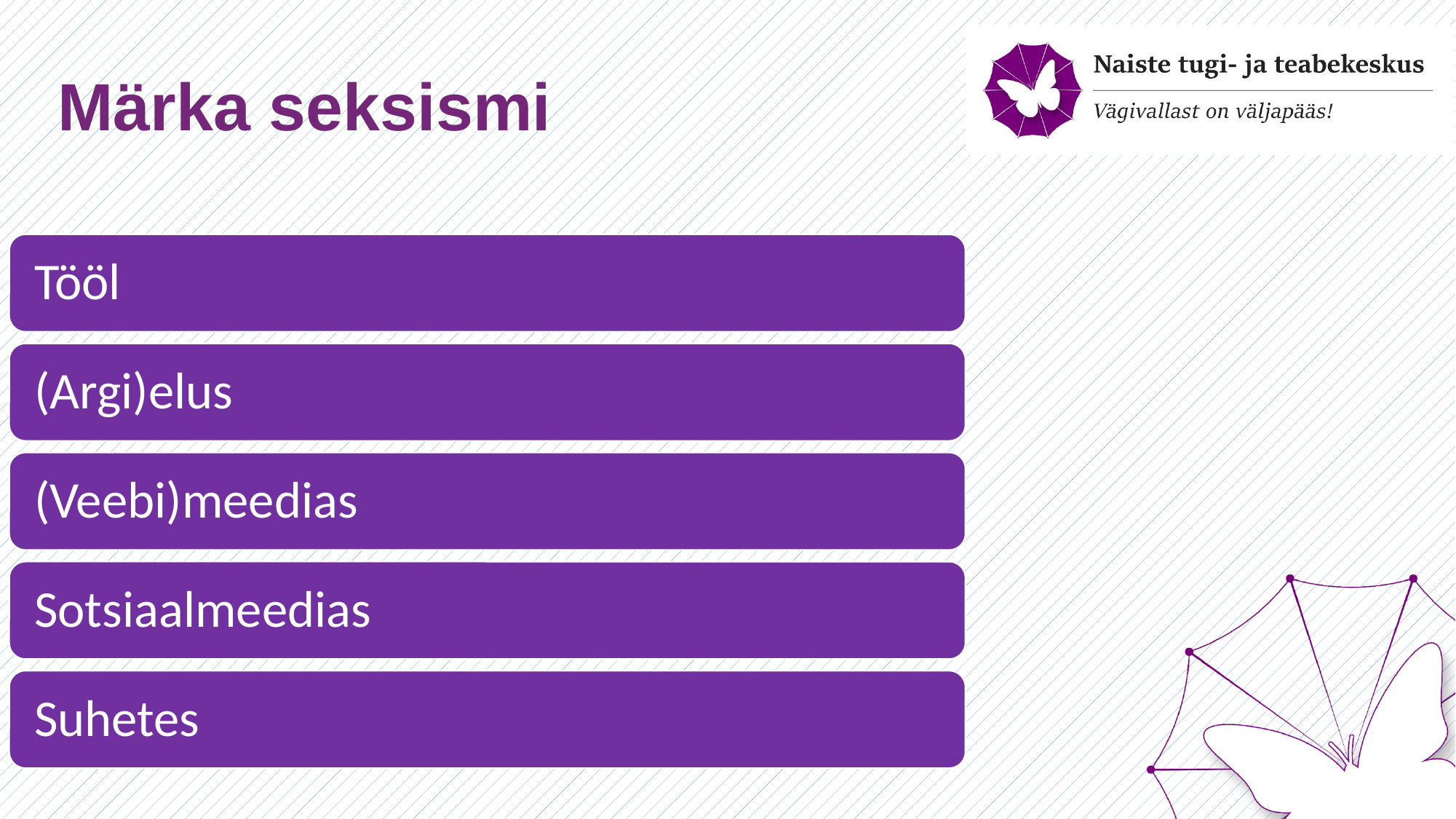

# Märka seksismi
Tööl
(Argi)elus
(Veebi)meedias
Sotsiaalmeedias
Suhetes